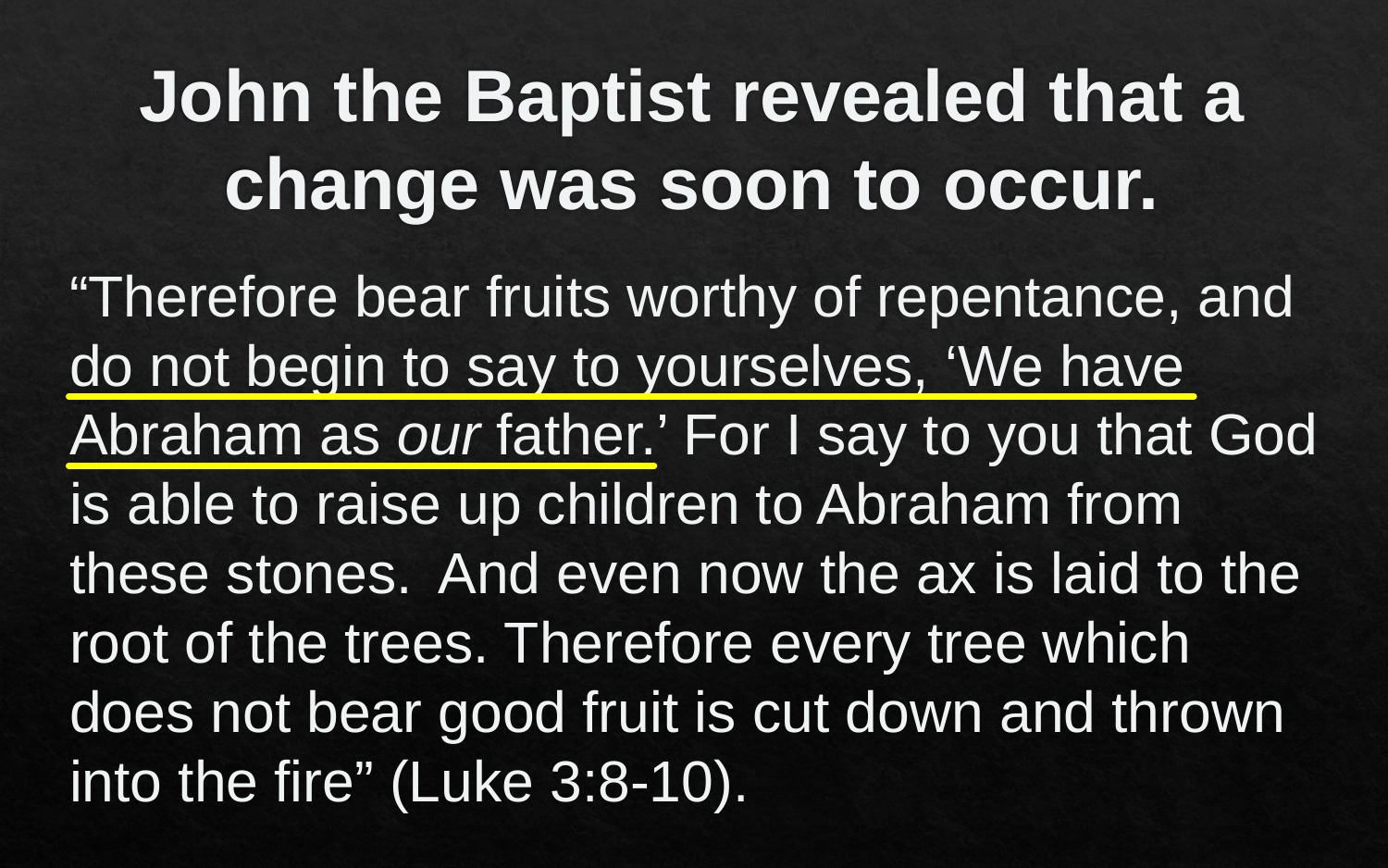

# John the Baptist revealed that a change was soon to occur.
“Therefore bear fruits worthy of repentance, and do not begin to say to yourselves, ‘We have Abraham as our father.’ For I say to you that God is able to raise up children to Abraham from these stones.  And even now the ax is laid to the root of the trees. Therefore every tree which does not bear good fruit is cut down and thrown into the fire” (Luke 3:8-10).